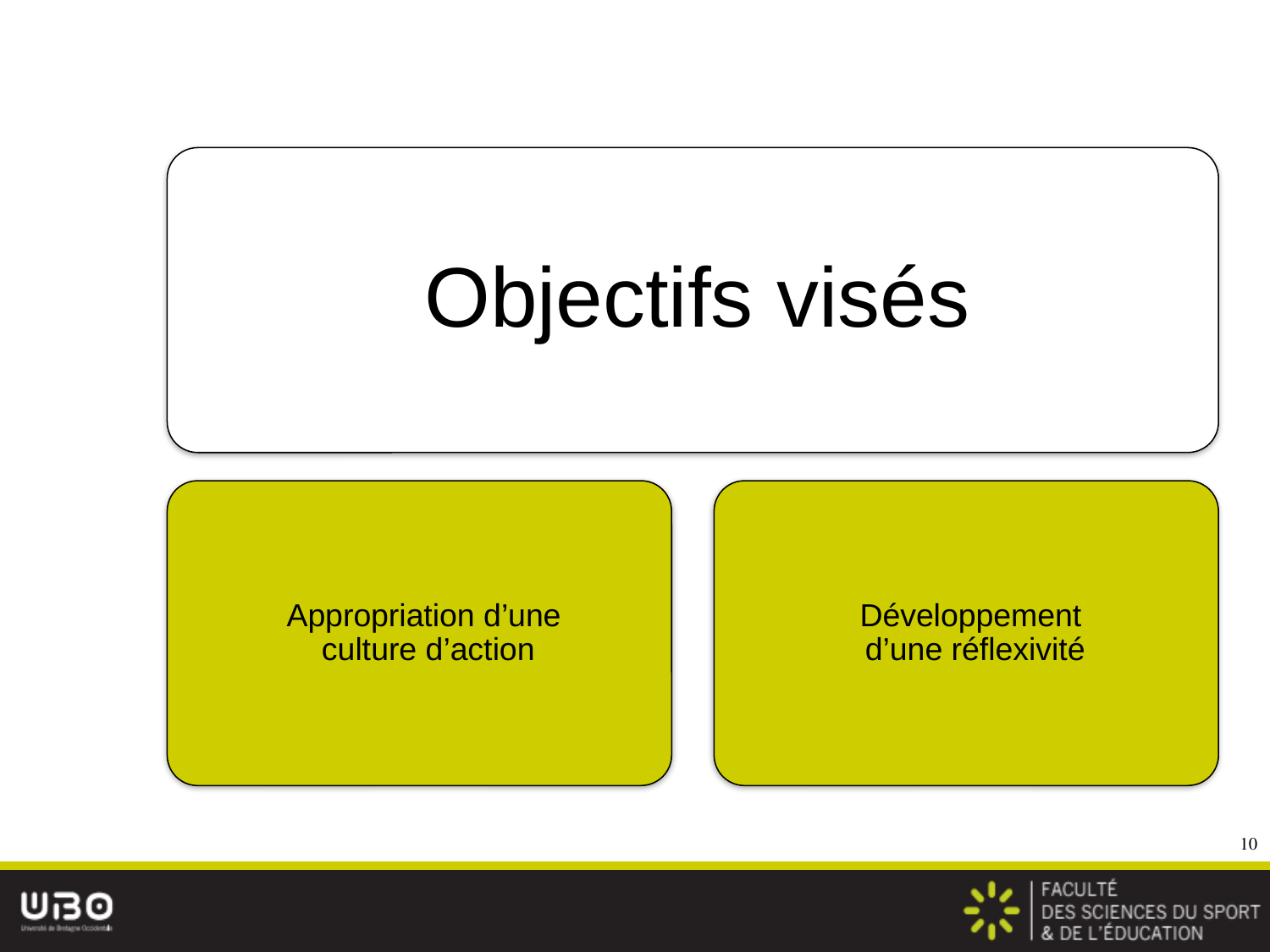

#
Objectifs visés
Appropriation d’une
 culture d’action
Développement
 d’une réflexivité